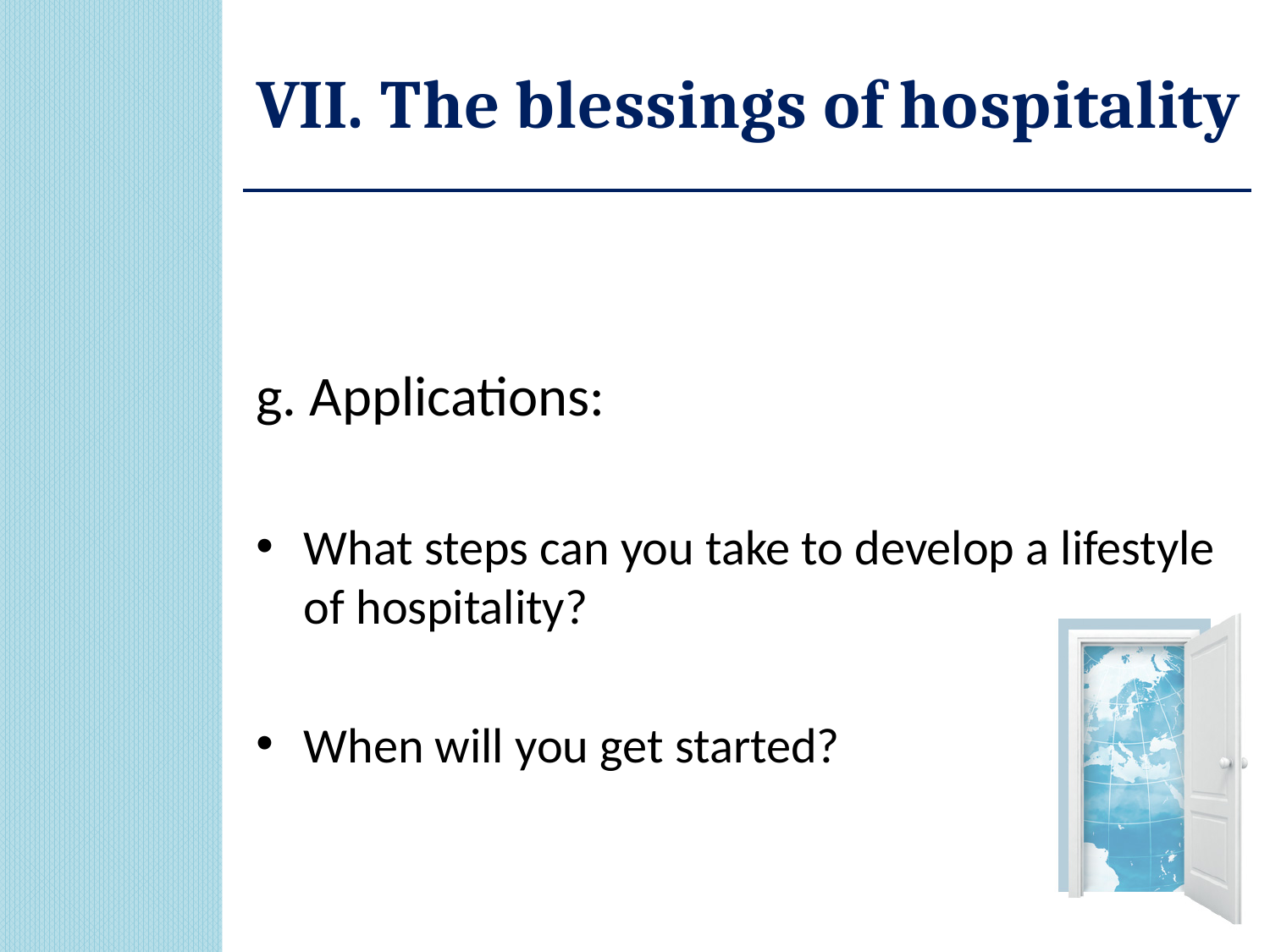

# VII. The blessings of hospitality
g. Applications:

What steps can you take to develop a lifestyle of hospitality?

When will you get started?